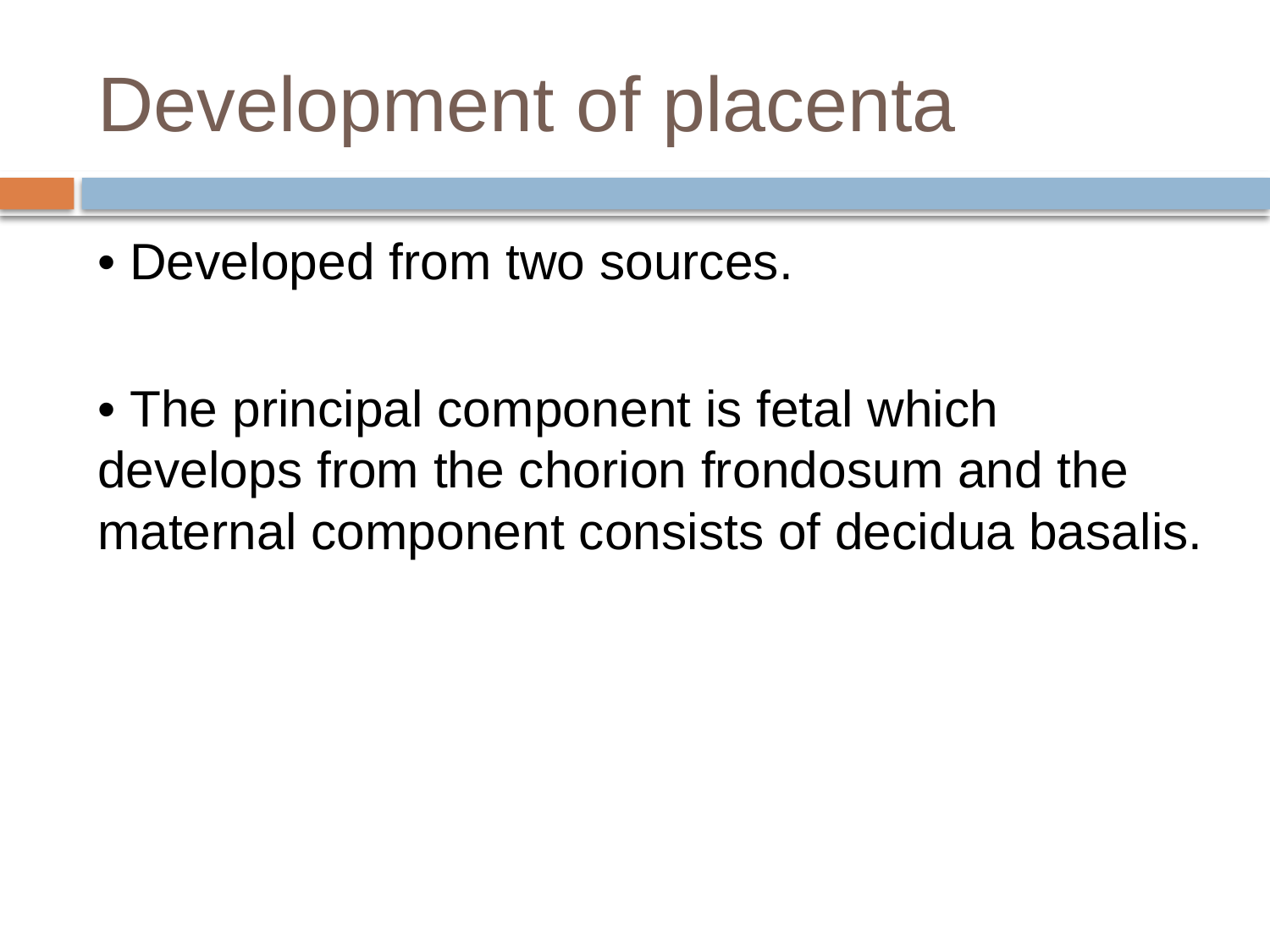

# Development of placenta
• Developed from two sources.

• The principal component is fetal which develops from the chorion frondosum and the maternal component consists of decidua basalis.